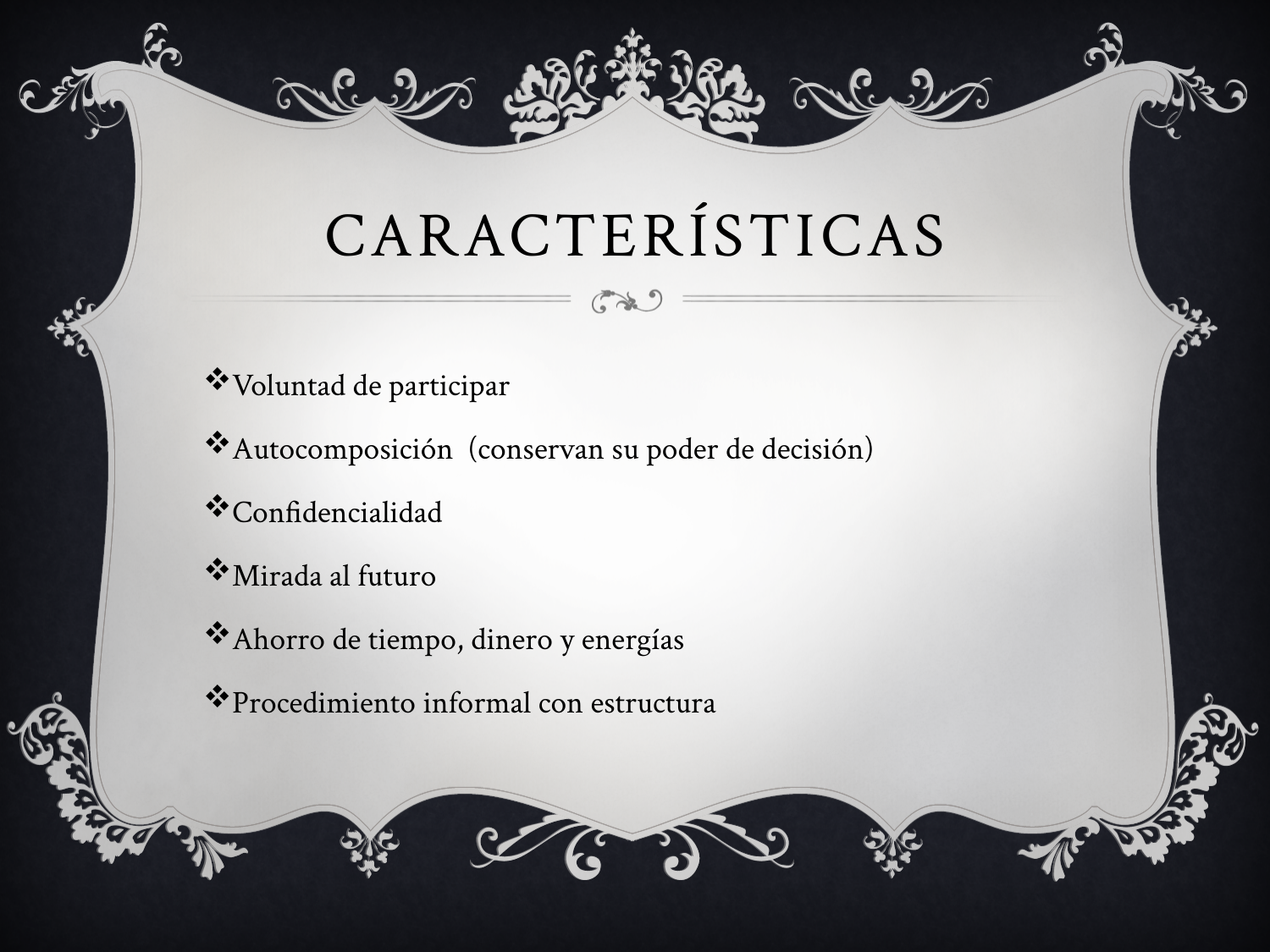

# Características
Voluntad de participar
Autocomposición  (conservan su poder de decisión)
Confidencialidad
Mirada al futuro
Ahorro de tiempo, dinero y energías
Procedimiento informal con estructura